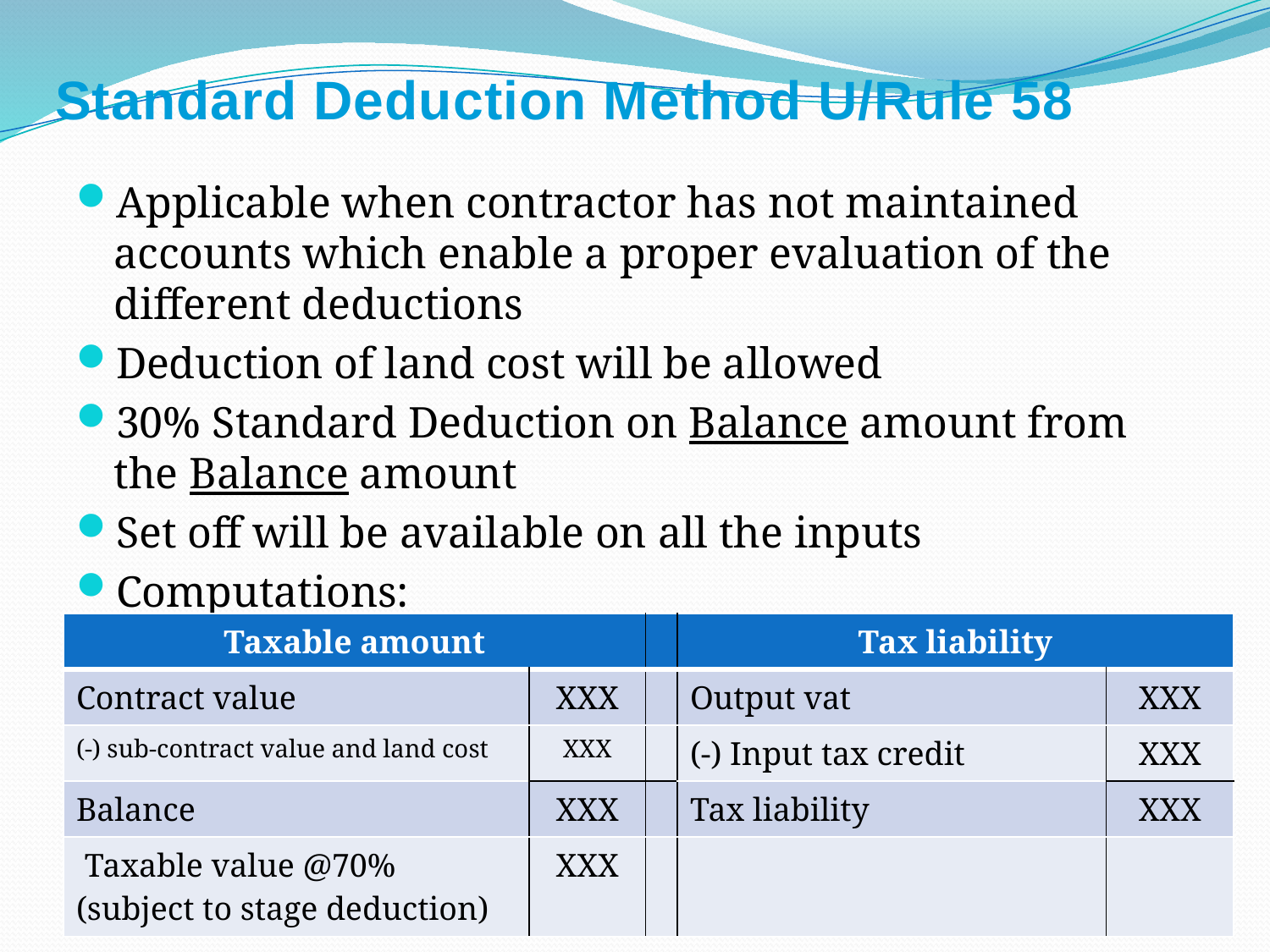

# Standard Deduction Method U/Rule 58
Applicable when contractor has not maintained accounts which enable a proper evaluation of the different deductions
Deduction of land cost will be allowed
30% Standard Deduction on Balance amount from the Balance amount
Set off will be available on all the inputs
Computations:

| Taxable amount |  |  | Tax liability |  |
| --- | --- | --- | --- | --- |
| Contract value | XXX |  | Output vat | XXX |
| (-) sub-contract value and land cost | XXX |  | (-) Input tax credit | XXX |
| Balance | XXX |  | Tax liability | XXX |
| Taxable value @70% (subject to stage deduction) | XXX |  |  |  |